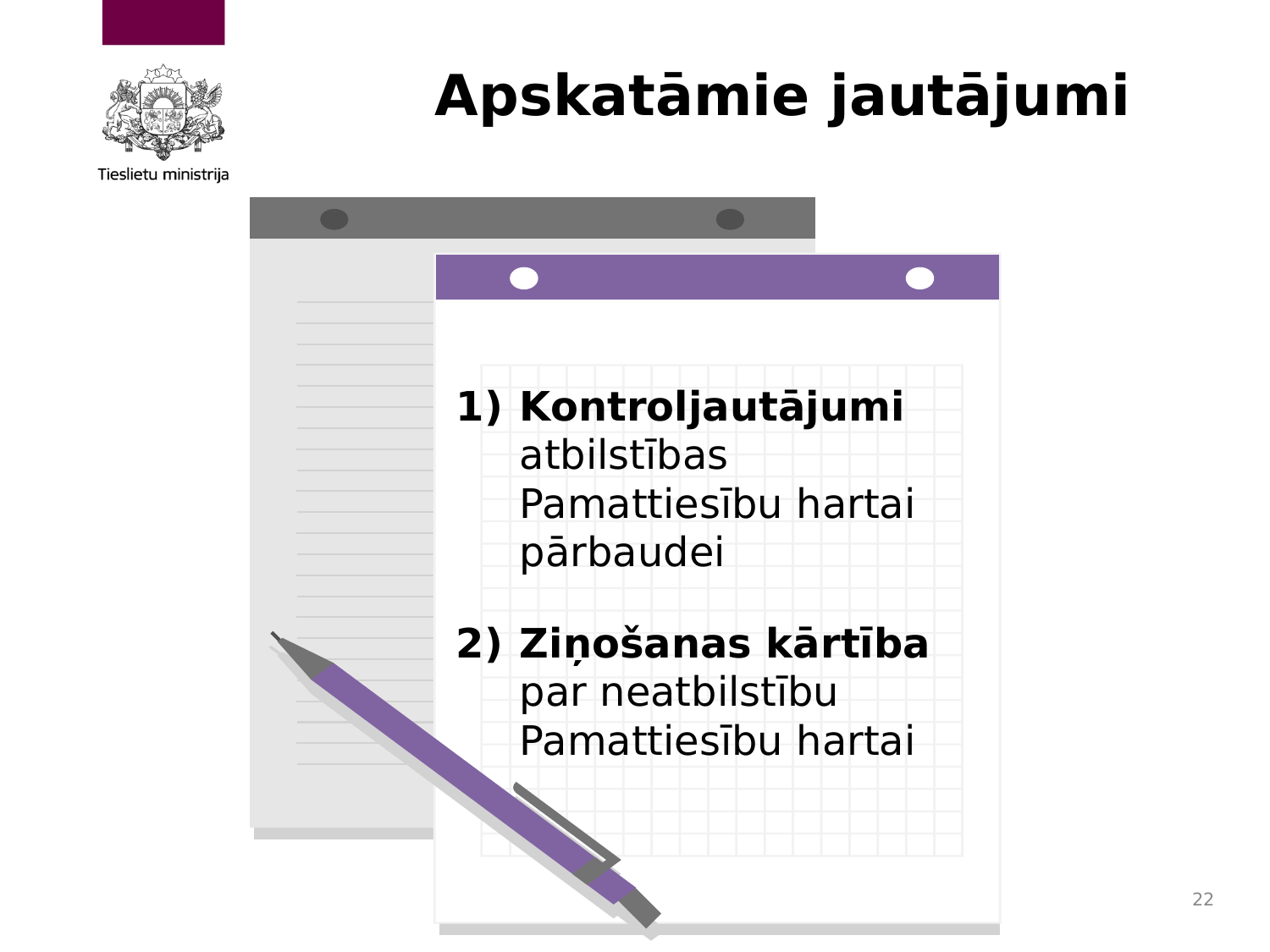

# Apskatāmie jautājumi

Kontroljautājumi atbilstības Pamattiesību hartai pārbaudei
Ziņošanas kārtība par neatbilstību Pamattiesību hartai

22